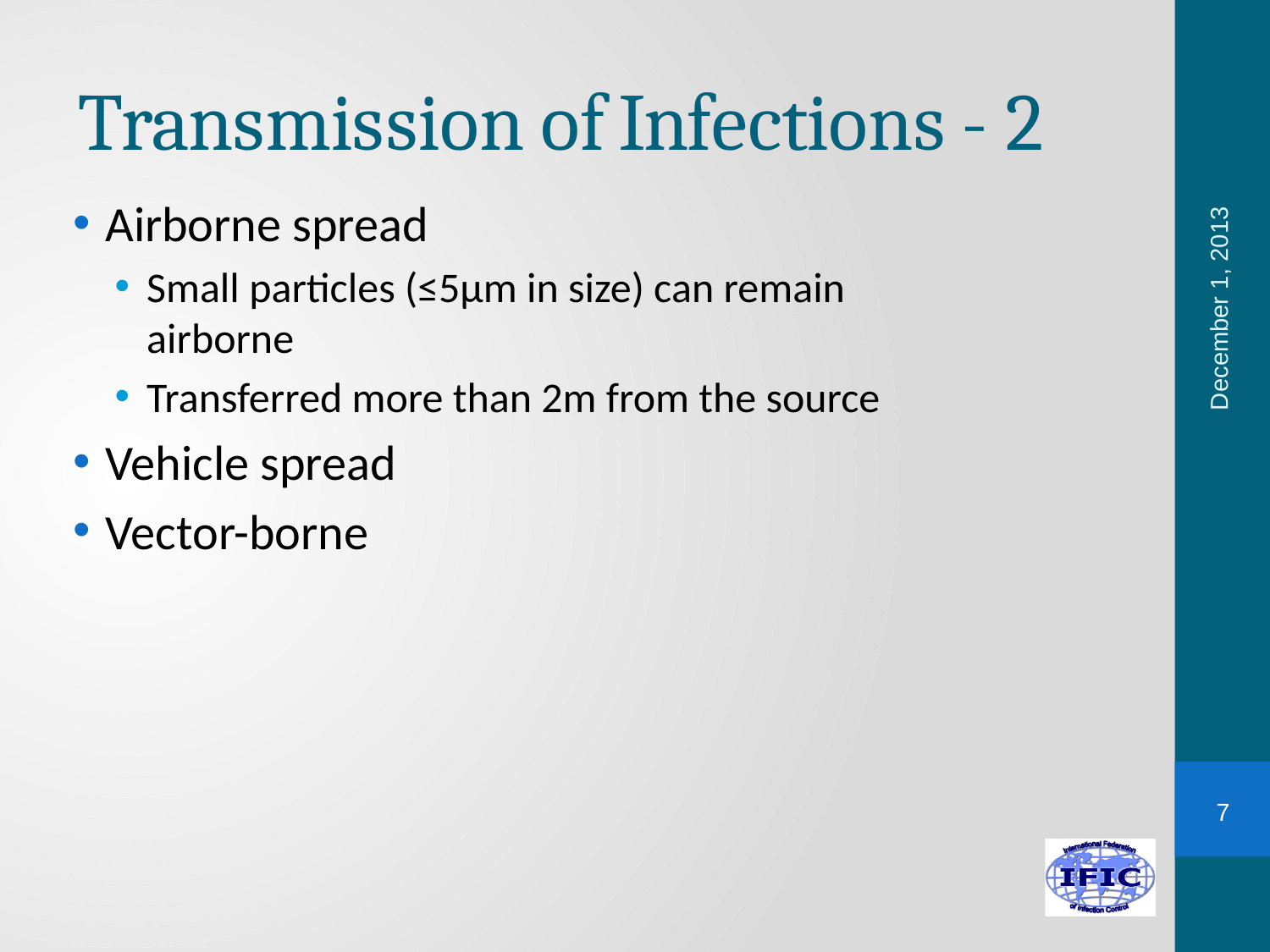

# Transmission of Infections - 2
Airborne spread
Small particles (≤5μm in size) can remain airborne
Transferred more than 2m from the source
Vehicle spread
Vector-borne
December 1, 2013
7